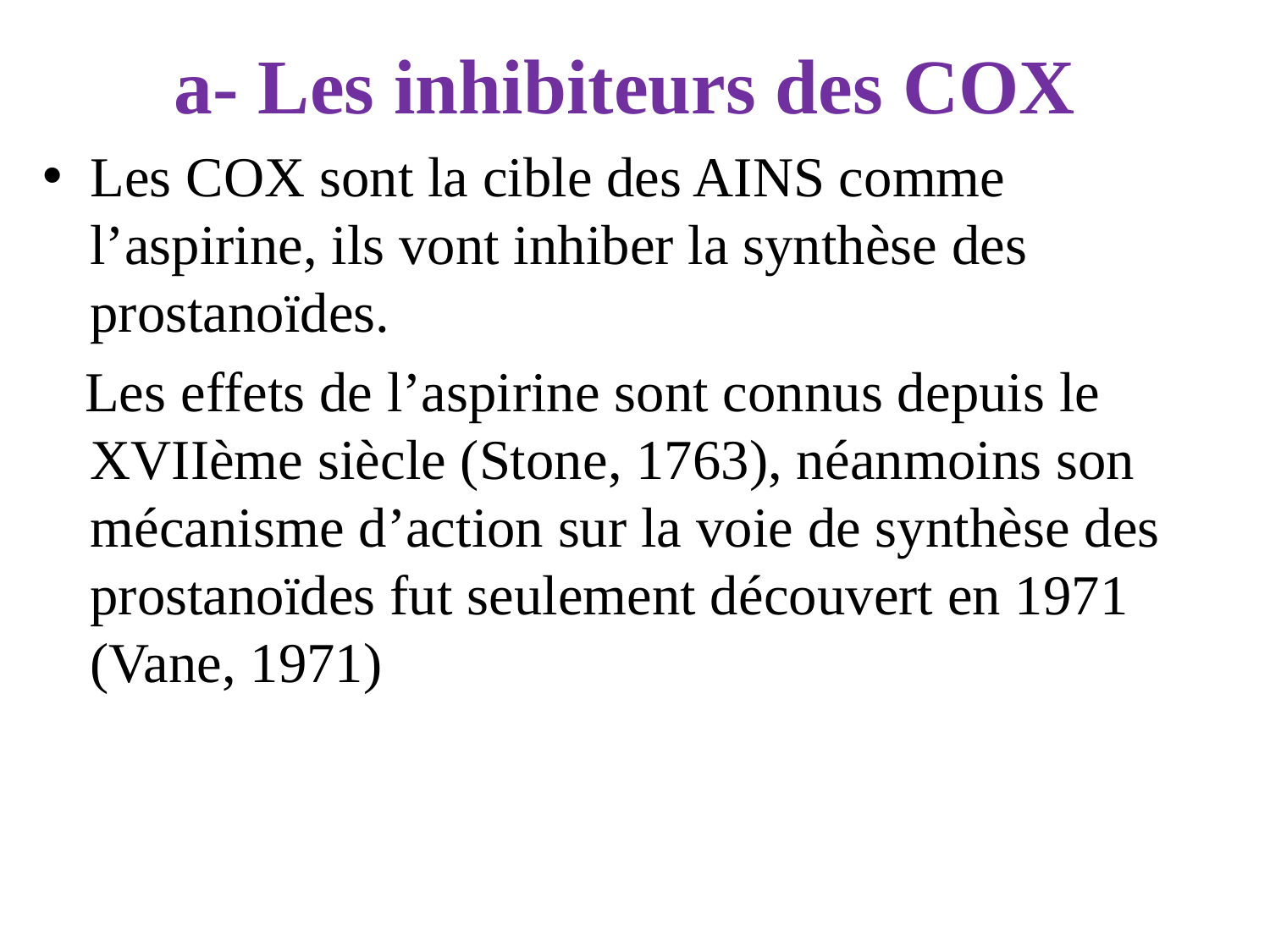

a- Les inhibiteurs des COX
Les COX sont la cible des AINS comme l’aspirine, ils vont inhiber la synthèse des prostanoïdes.
   Les effets de l’aspirine sont connus depuis le XVIIème siècle (Stone, 1763), néanmoins son mécanisme d’action sur la voie de synthèse des prostanoïdes fut seulement découvert en 1971 (Vane, 1971)